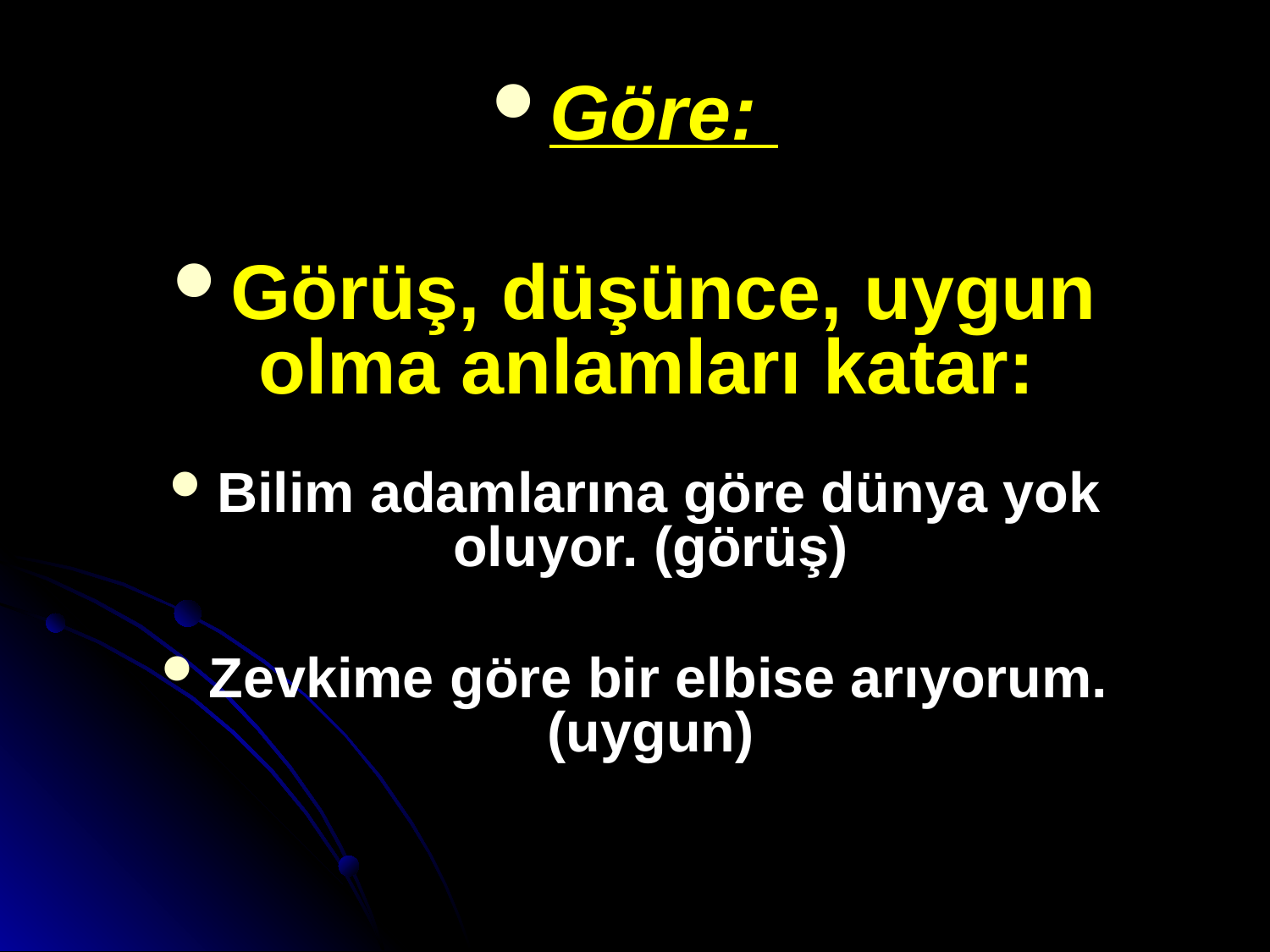

Göre:

Görüş, düşünce, uygun olma anlamları katar:

Bilim adamlarına göre dünya yok oluyor. (görüş)

Zevkime göre bir elbise arıyorum. (uygun)